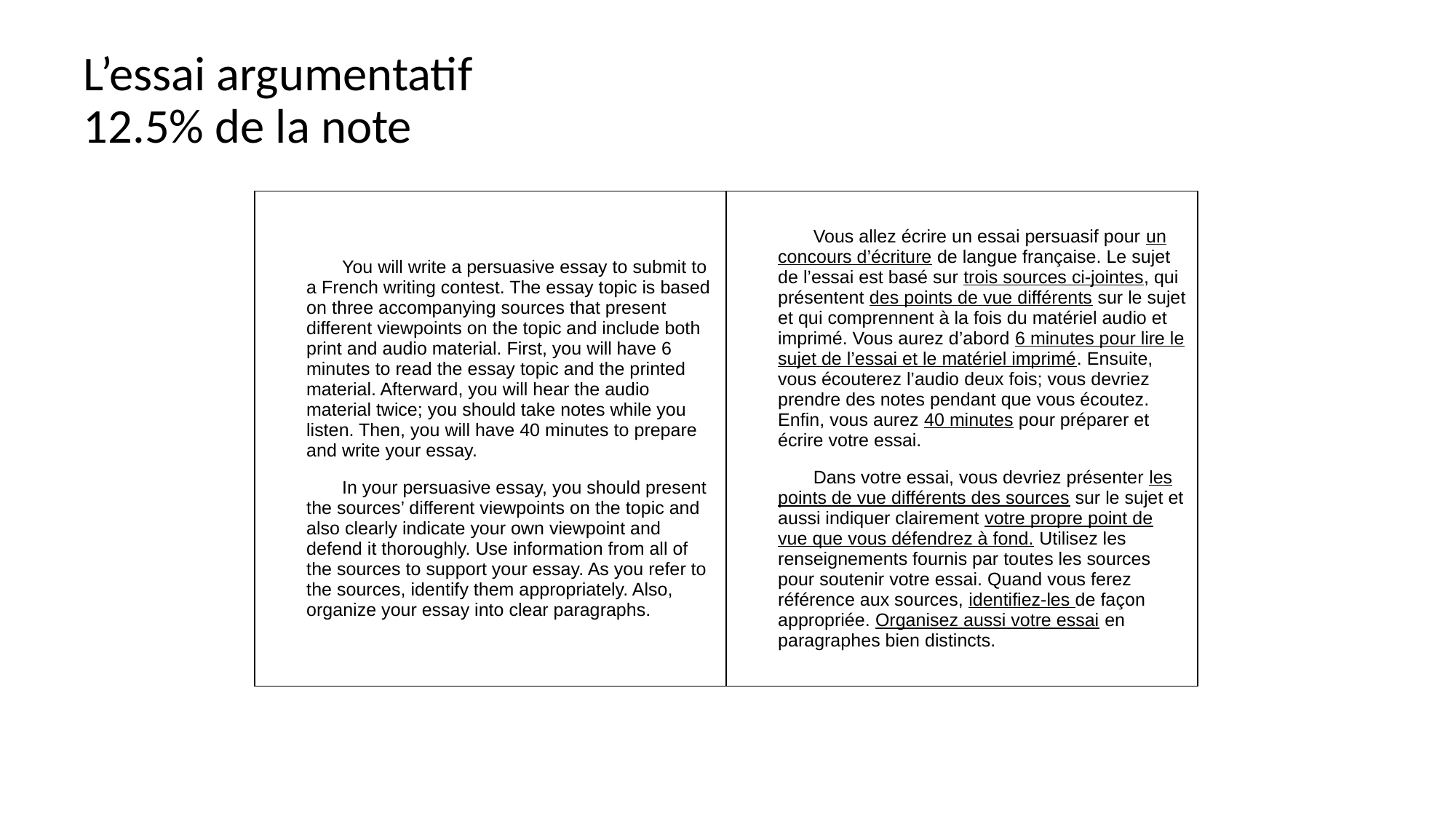

# L’essai argumentatif 12.5% de la note
| You will write a persuasive essay to submit to a French writing contest. The essay topic is based on three accompanying sources that present different viewpoints on the topic and include both print and audio material. First, you will have 6 minutes to read the essay topic and the printed material. Afterward, you will hear the audio material twice; you should take notes while you listen. Then, you will have 40 minutes to prepare and write your essay. In your persuasive essay, you should present the sources’ different viewpoints on the topic and also clearly indicate your own viewpoint and defend it thoroughly. Use information from all of the sources to support your essay. As you refer to the sources, identify them appropriately. Also, organize your essay into clear paragraphs. | Vous allez écrire un essai persuasif pour un concours d’écriture de langue française. Le sujet de l’essai est basé sur trois sources ci-jointes, qui présentent des points de vue différents sur le sujet et qui comprennent à la fois du matériel audio et imprimé. Vous aurez d’abord 6 minutes pour lire le sujet de l’essai et le matériel imprimé. Ensuite, vous écouterez l’audio deux fois; vous devriez prendre des notes pendant que vous écoutez. Enfin, vous aurez 40 minutes pour préparer et écrire votre essai. Dans votre essai, vous devriez présenter les points de vue différents des sources sur le sujet et aussi indiquer clairement votre propre point de vue que vous défendrez à fond. Utilisez les renseignements fournis par toutes les sources pour soutenir votre essai. Quand vous ferez référence aux sources, identifiez-les de façon appropriée. Organisez aussi votre essai en paragraphes bien distincts. |
| --- | --- |